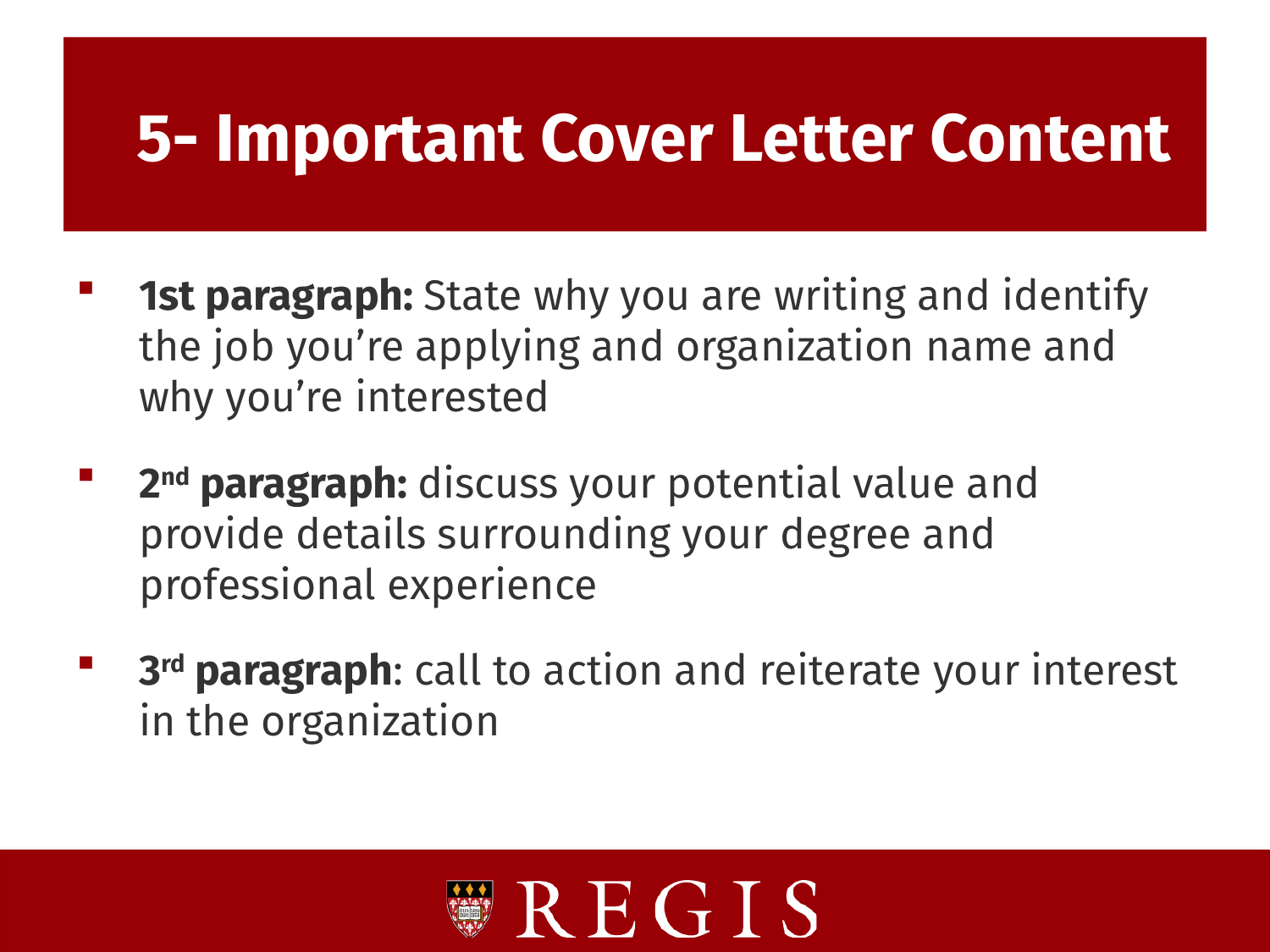

# 5- Important Cover Letter Content
1st paragraph: State why you are writing and identify the job you’re applying and organization name and why you’re interested
2nd paragraph: discuss your potential value and provide details surrounding your degree and professional experience
3rd paragraph: call to action and reiterate your interest in the organization